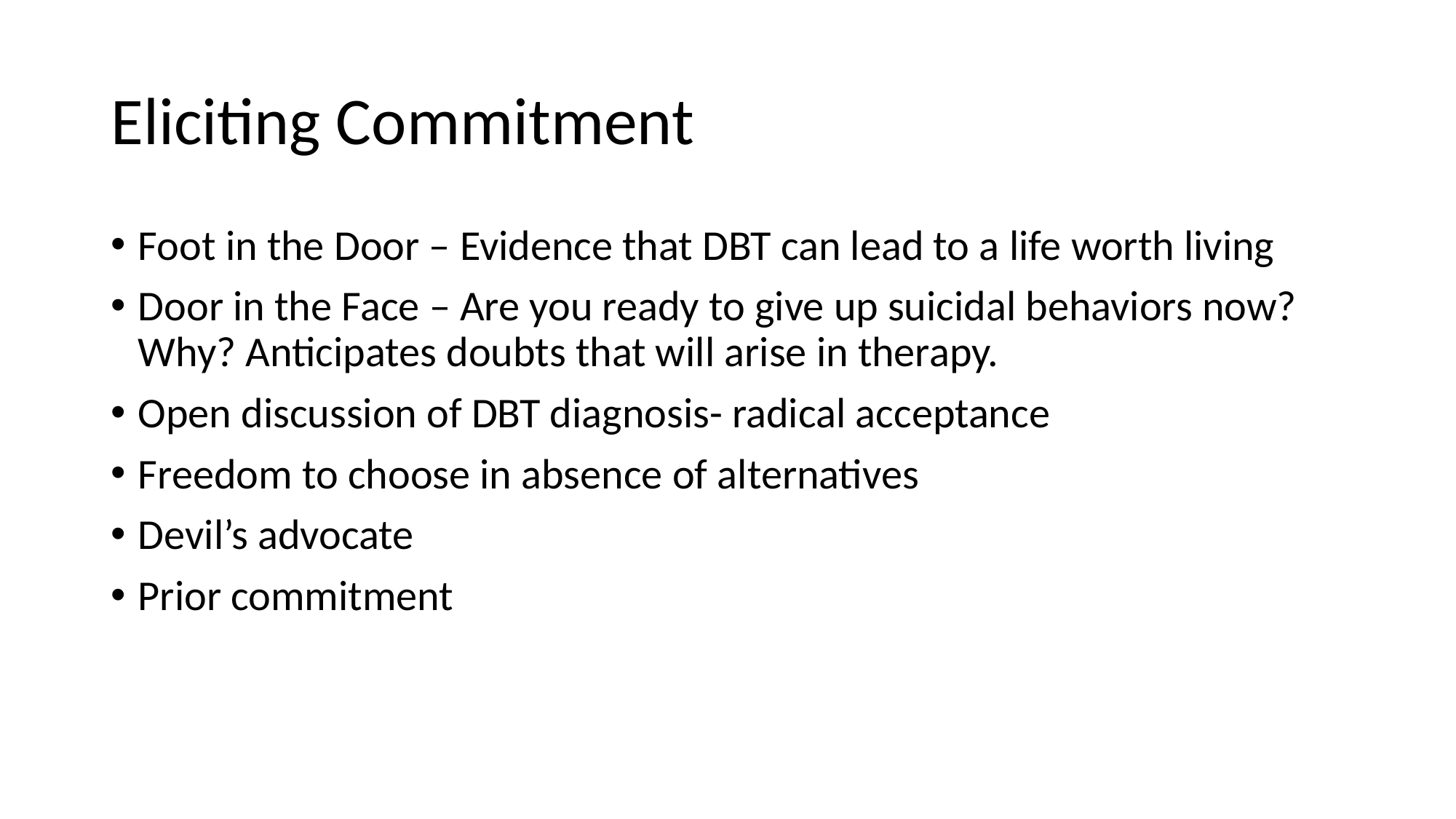

# Eliciting Commitment
Foot in the Door – Evidence that DBT can lead to a life worth living
Door in the Face – Are you ready to give up suicidal behaviors now?  Why? Anticipates doubts that will arise in therapy.
Open discussion of DBT diagnosis- radical acceptance
Freedom to choose in absence of alternatives
Devil’s advocate
Prior commitment